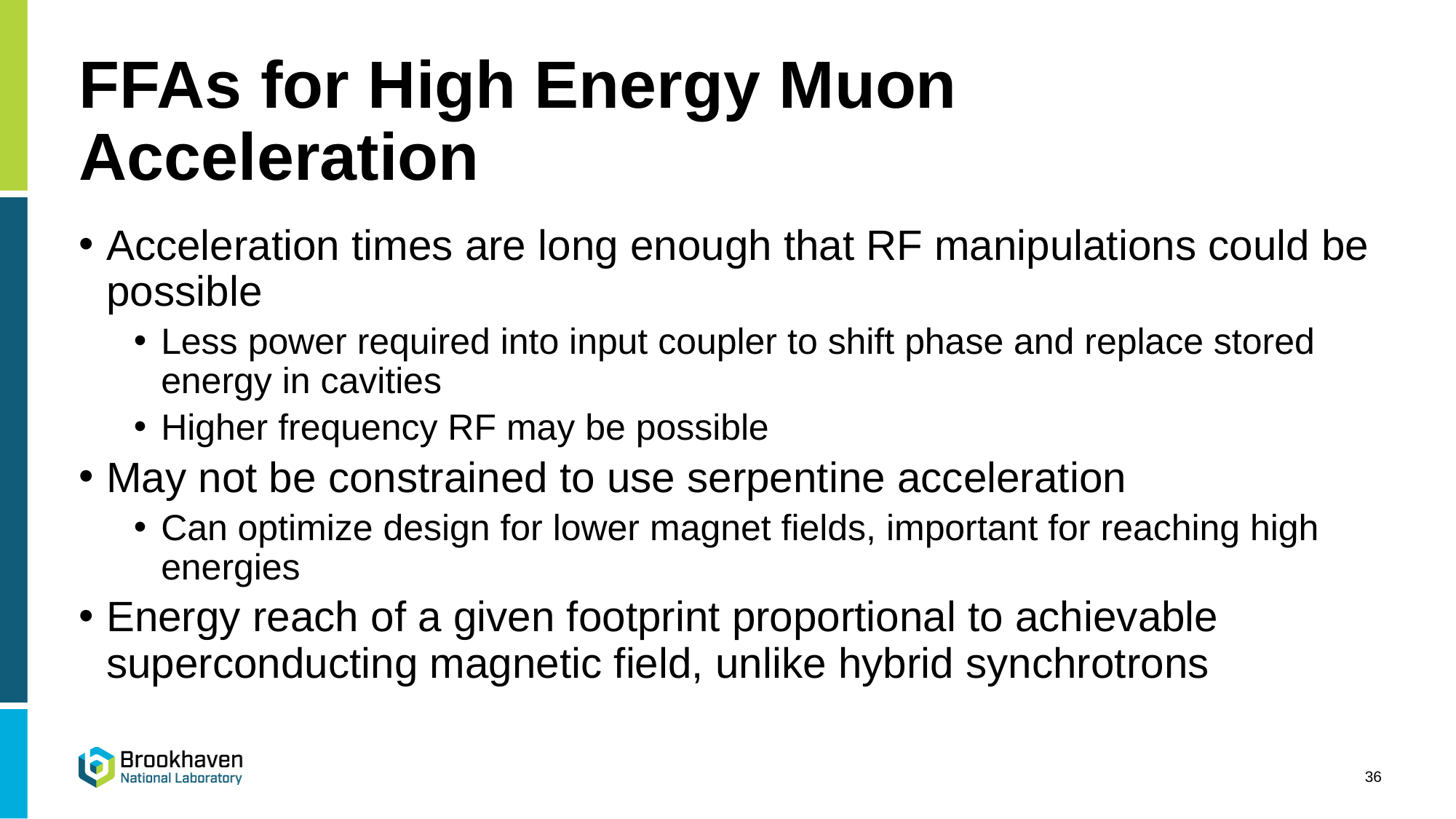

# FFAs for High Energy Muon Acceleration
Acceleration times are long enough that RF manipulations could be possible
Less power required into input coupler to shift phase and replace stored energy in cavities
Higher frequency RF may be possible
May not be constrained to use serpentine acceleration
Can optimize design for lower magnet fields, important for reaching high energies
Energy reach of a given footprint proportional to achievable superconducting magnetic field, unlike hybrid synchrotrons
36